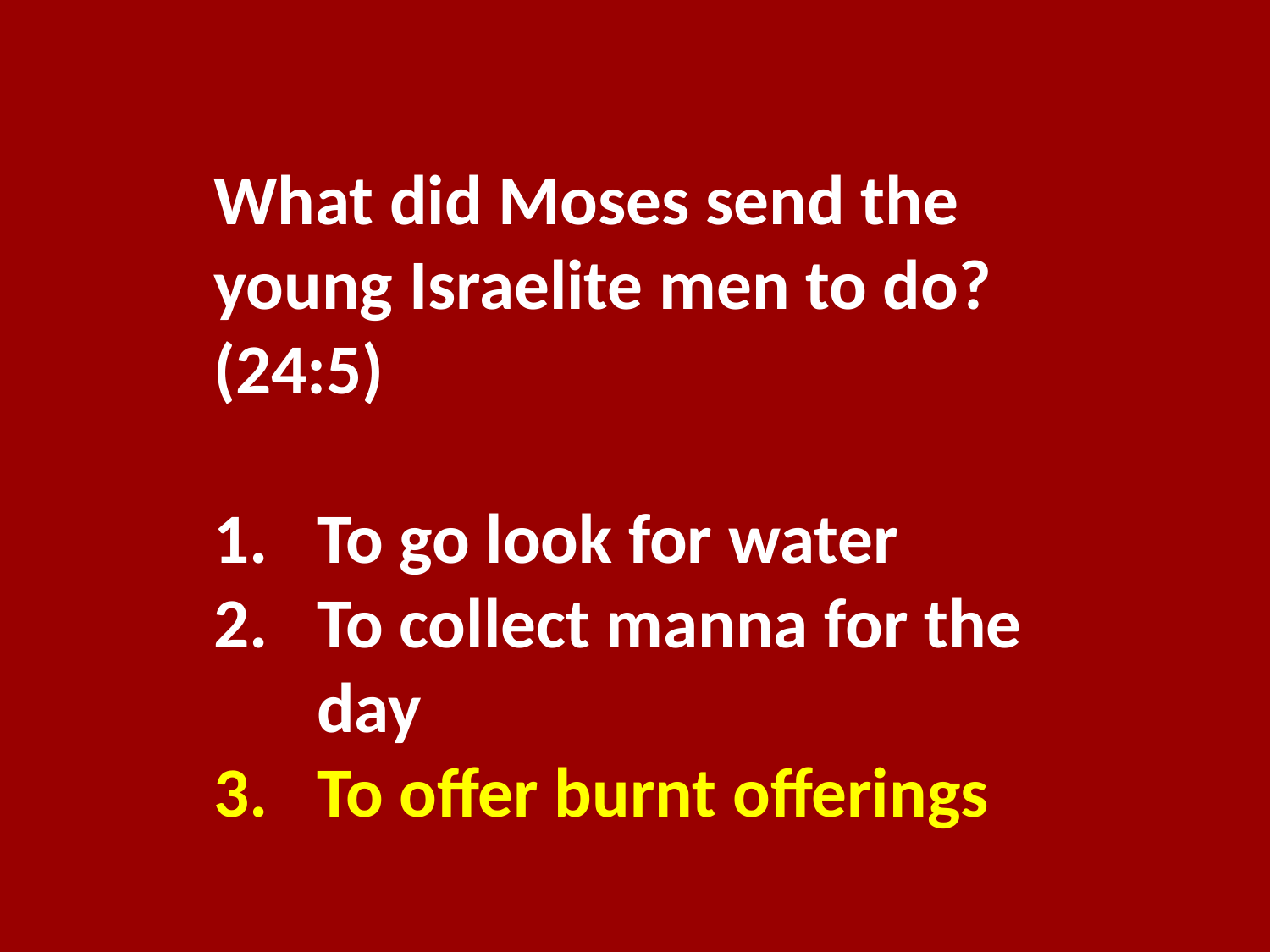

What did Moses send the young Israelite men to do? (24:5)

To go look for water
To collect manna for the day
To offer burnt offerings